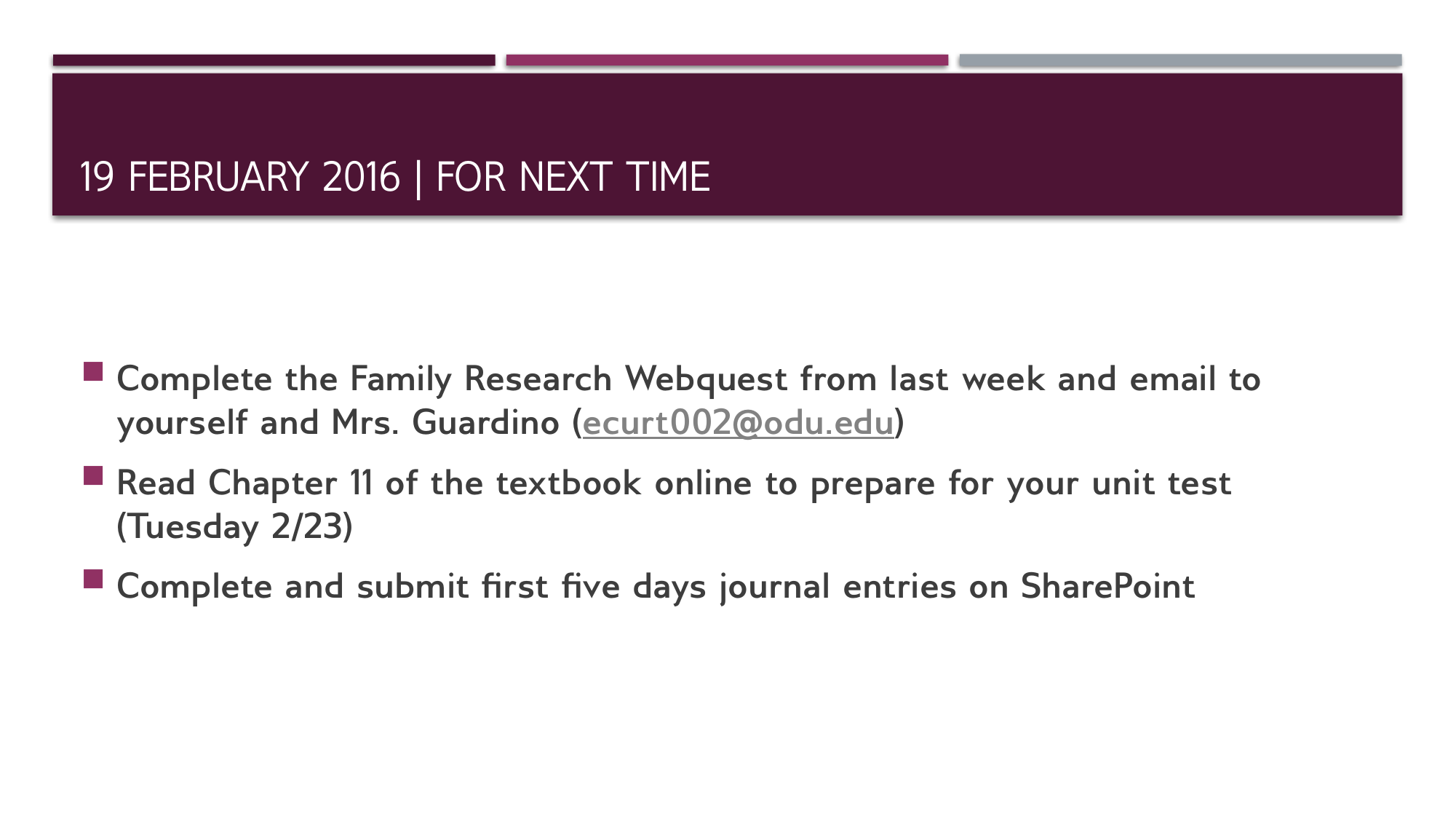

# 19 February 2016 | for next time
Complete the Family Research Webquest from last week and email to yourself and Mrs. Guardino (ecurt002@odu.edu)
Read Chapter 11 of the textbook online to prepare for your unit test (Tuesday 2/23)
Complete and submit first five days journal entries on SharePoint